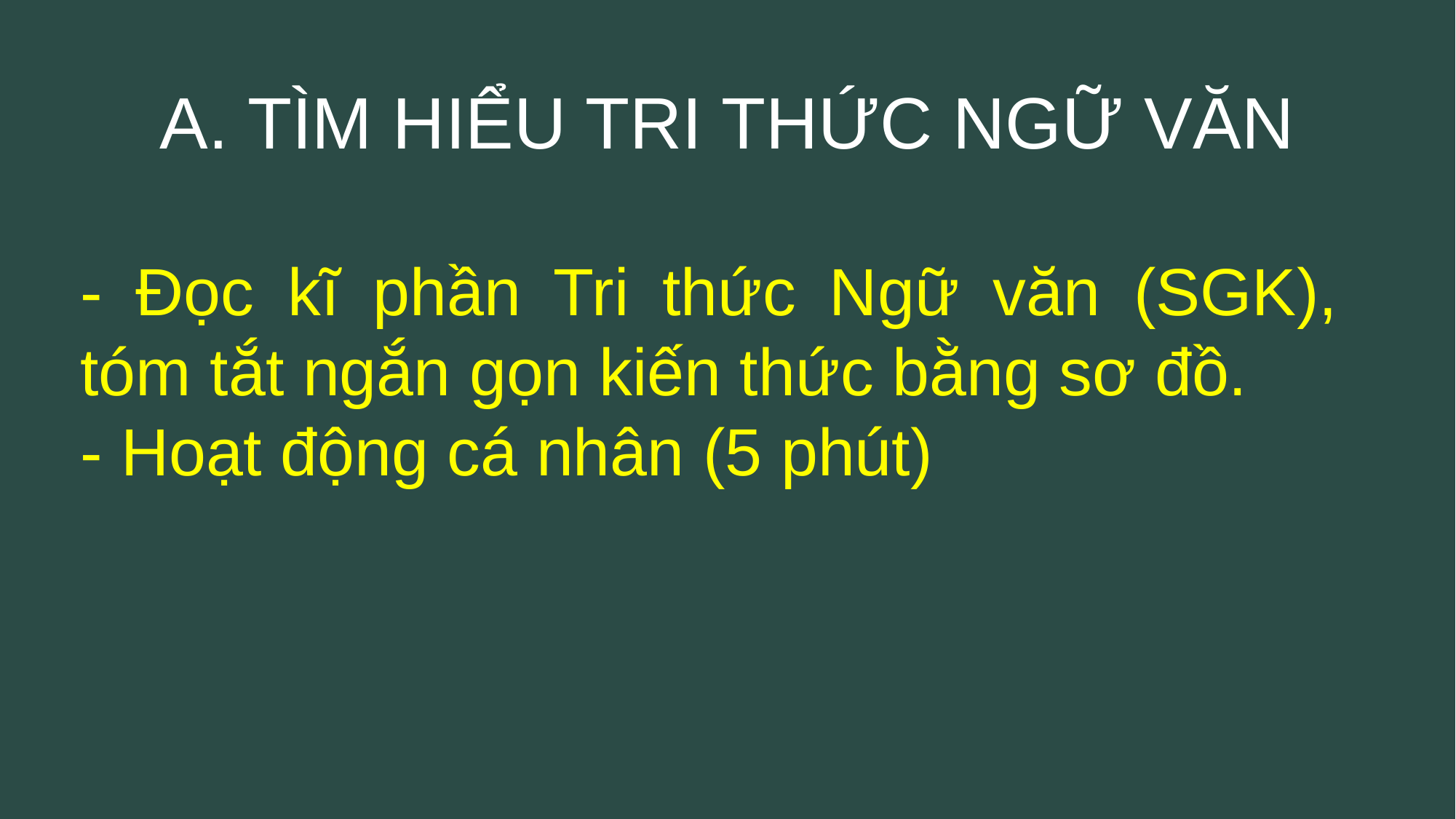

# A. TÌM HIỂU TRI THỨC NGỮ VĂN
- Đọc kĩ phần Tri thức Ngữ văn (SGK), tóm tắt ngắn gọn kiến thức bằng sơ đồ.
- Hoạt động cá nhân (5 phút)